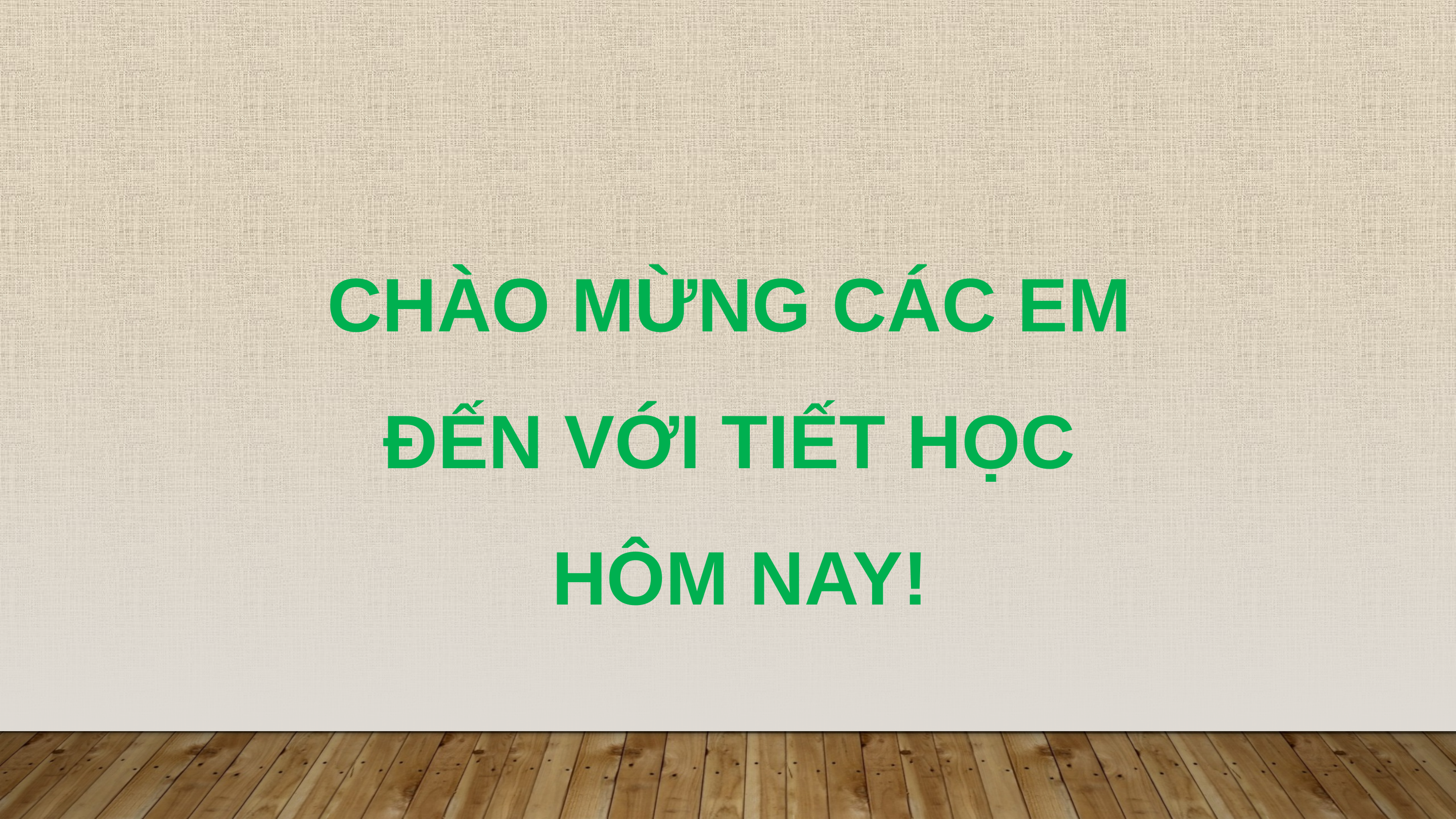

CHÀO MỪNG CÁC EM
ĐẾN VỚI TIẾT HỌC
HÔM NAY!